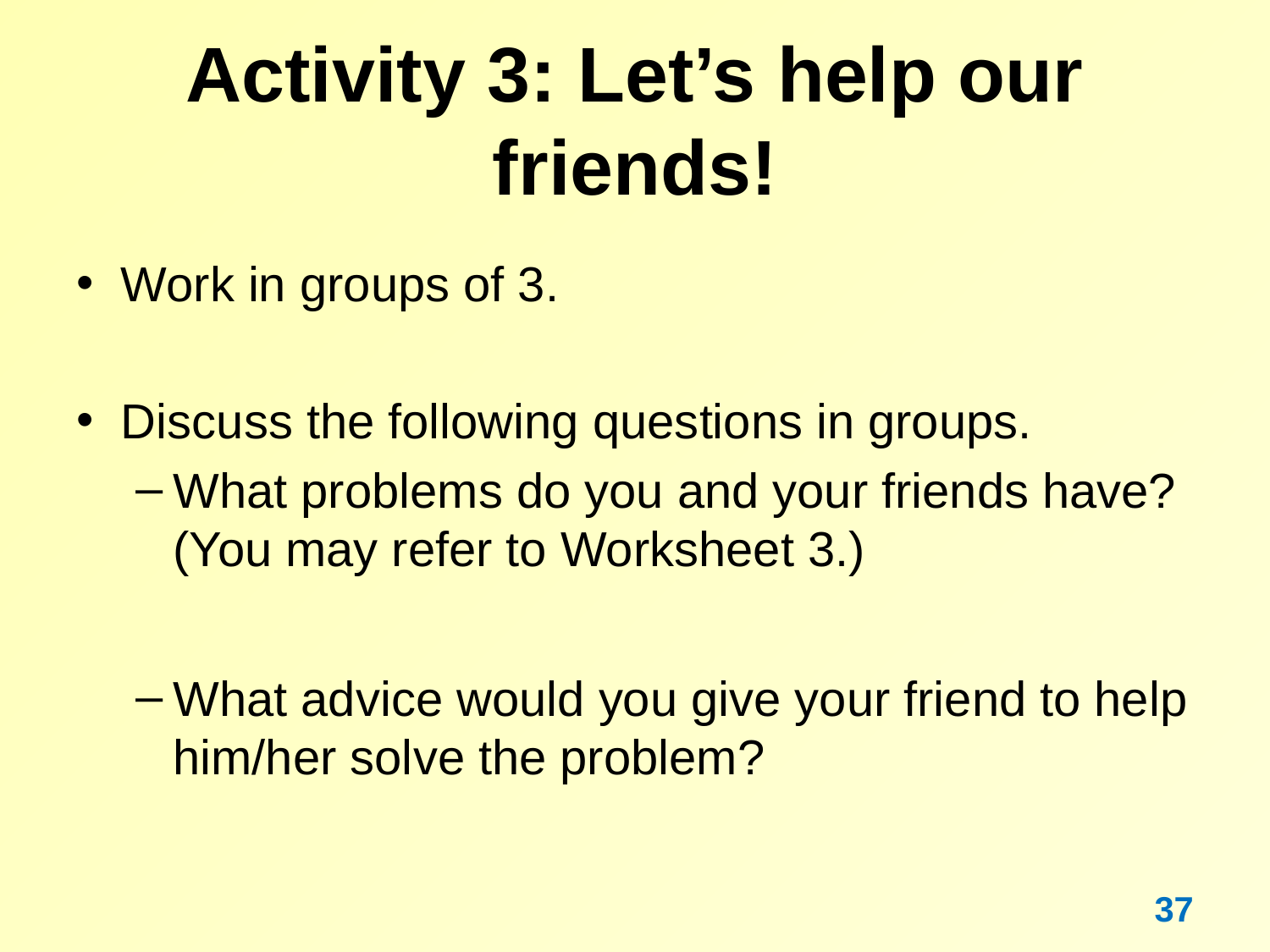

# Activity 3: Let’s help our friends!
Work in groups of 3.

Discuss the following questions in groups.
What problems do you and your friends have?
(You may refer to Worksheet 3.)

What advice would you give your friend to help him/her solve the problem?
37